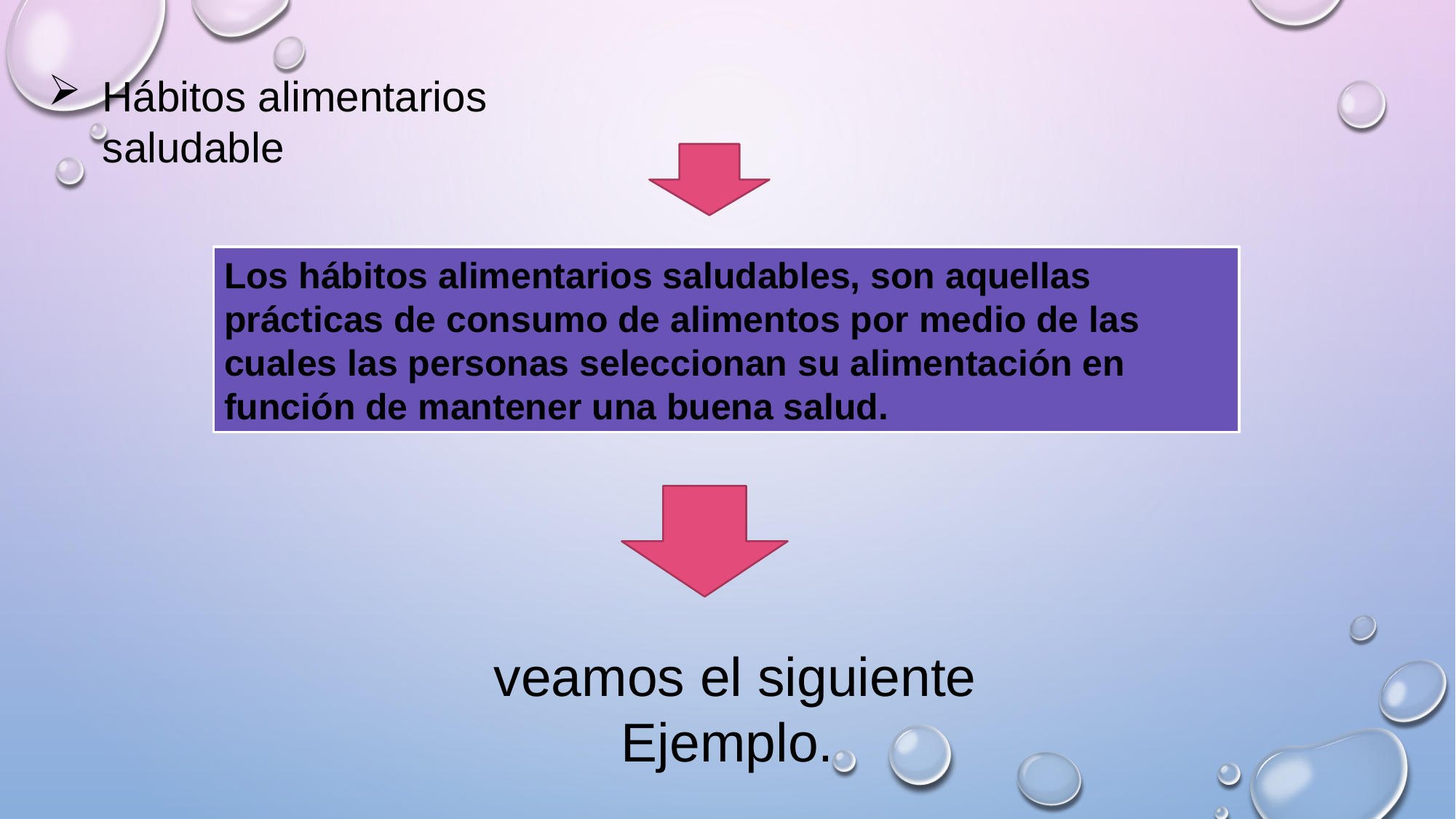

Hábitos alimentarios saludable

Los hábitos alimentarios saludables, son aquellas prácticas de consumo de alimentos por medio de las cuales las personas seleccionan su alimentación en función de mantener una buena salud.

 veamos el siguiente Ejemplo.